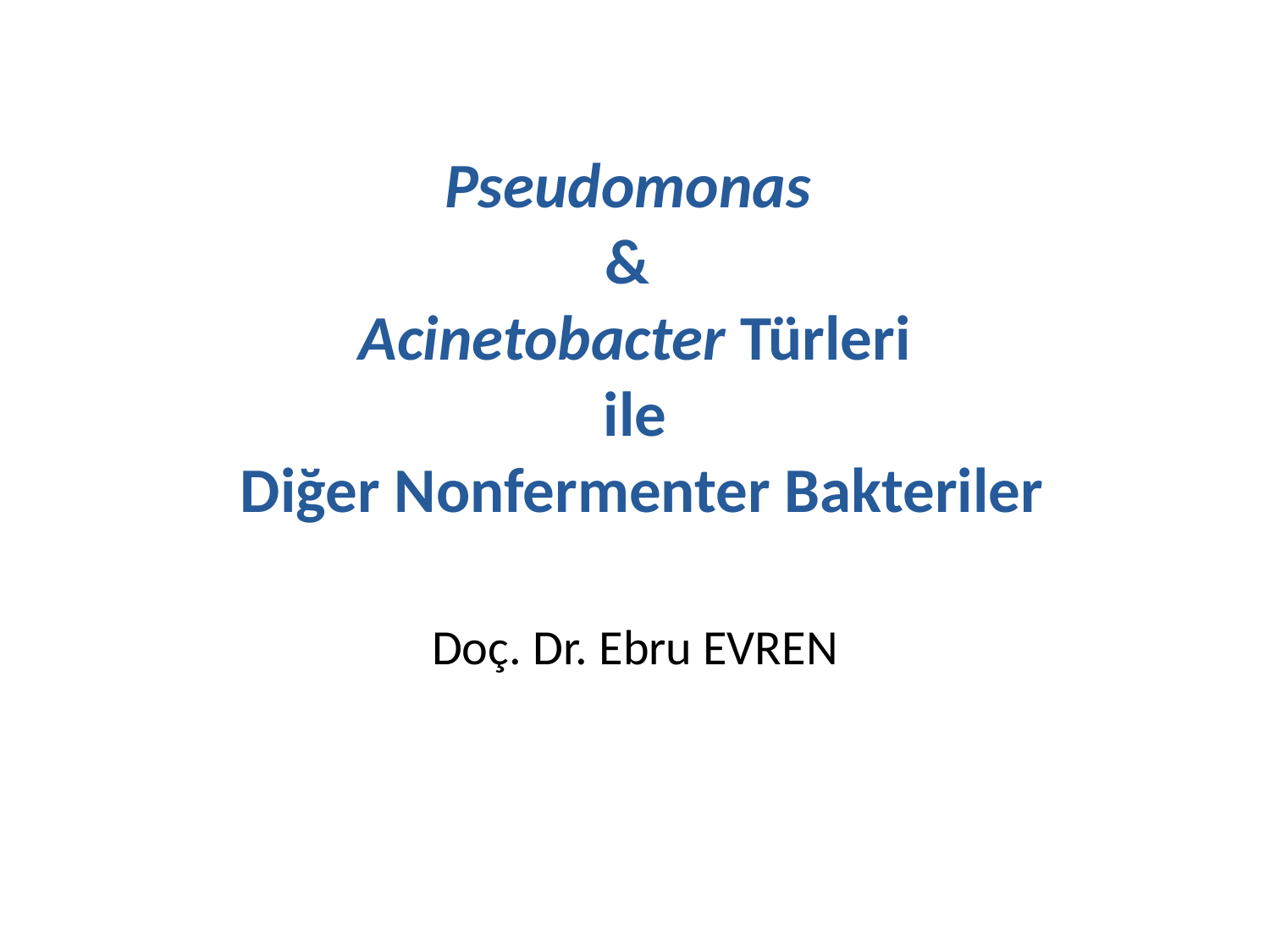

# Pseudomonas & Acinetobacter Türleri ile Diğer Nonfermenter Bakteriler

Doç. Dr. Ebru EVREN